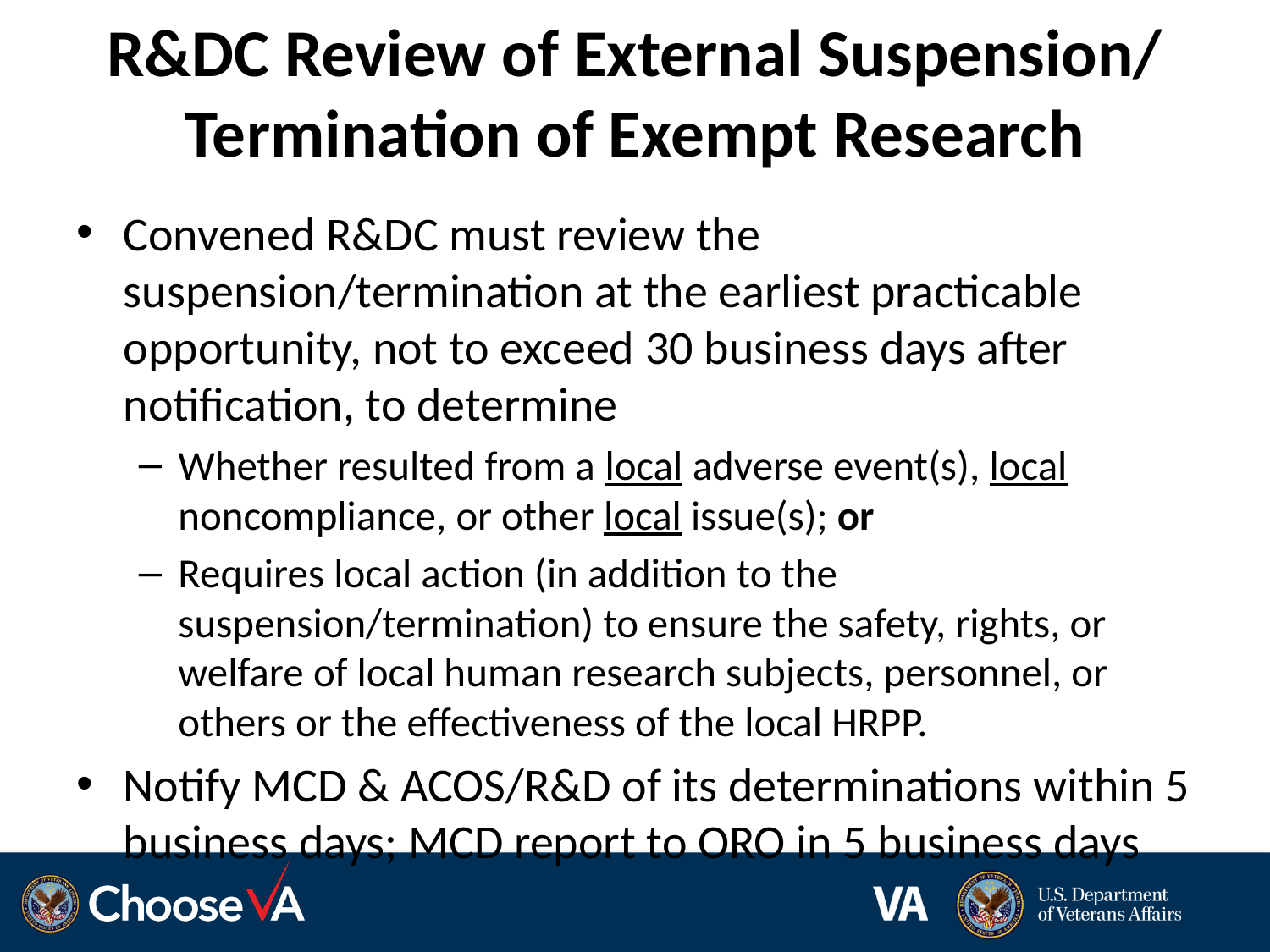

# R&DC Review of External Suspension/ Termination of Exempt Research
Convened R&DC must review the suspension/termination at the earliest practicable opportunity, not to exceed 30 business days after notification, to determine
Whether resulted from a local adverse event(s), local noncompliance, or other local issue(s); or
Requires local action (in addition to the suspension/termination) to ensure the safety, rights, or welfare of local human research subjects, personnel, or others or the effectiveness of the local HRPP.
Notify MCD & ACOS/R&D of its determinations within 5 business days; MCD report to ORO in 5 business days